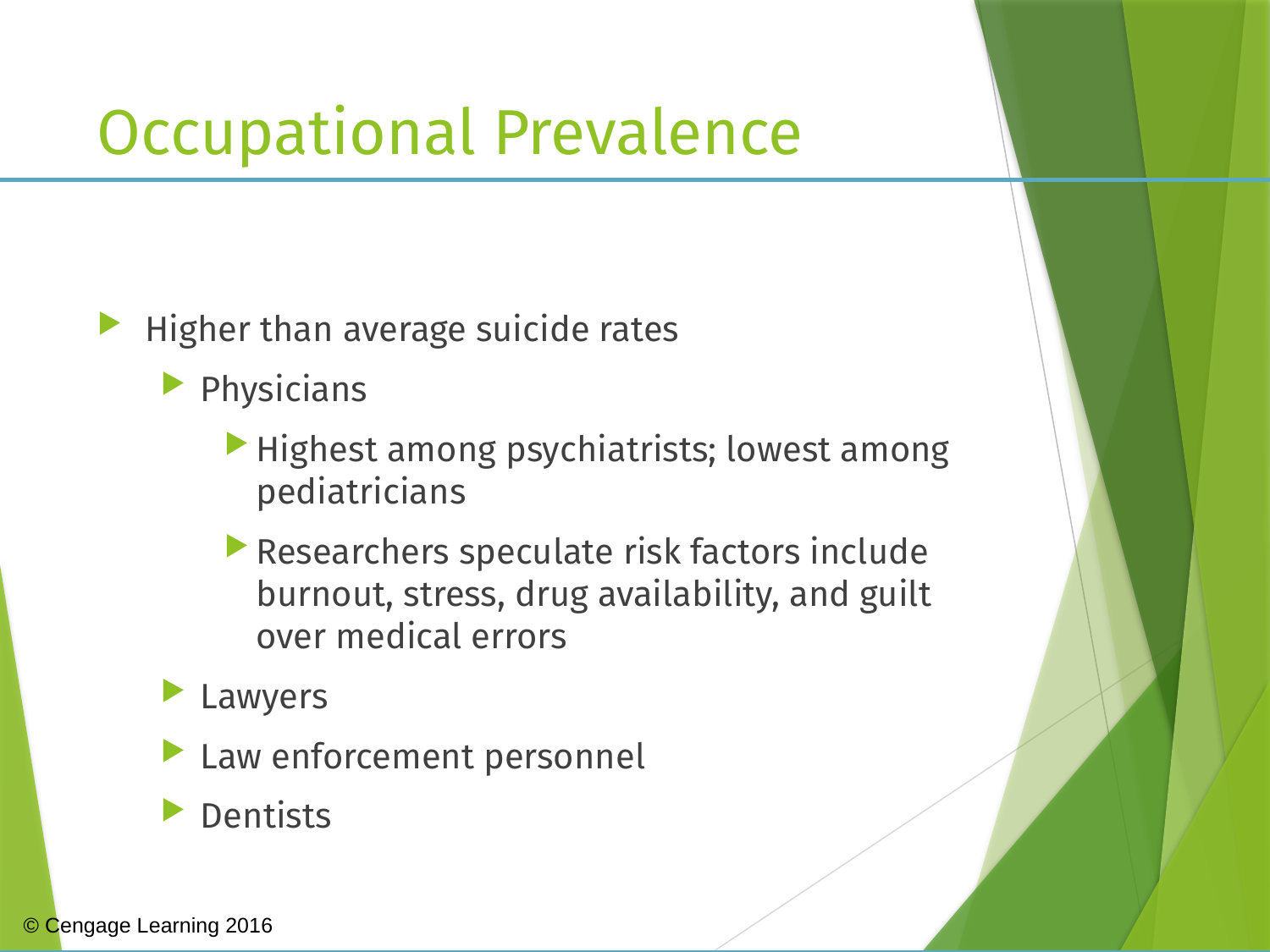

# Occupational Prevalence
Higher than average suicide rates
Physicians
Highest among psychiatrists; lowest among pediatricians
Researchers speculate risk factors include burnout, stress, drug availability, and guilt over medical errors
Lawyers
Law enforcement personnel
Dentists